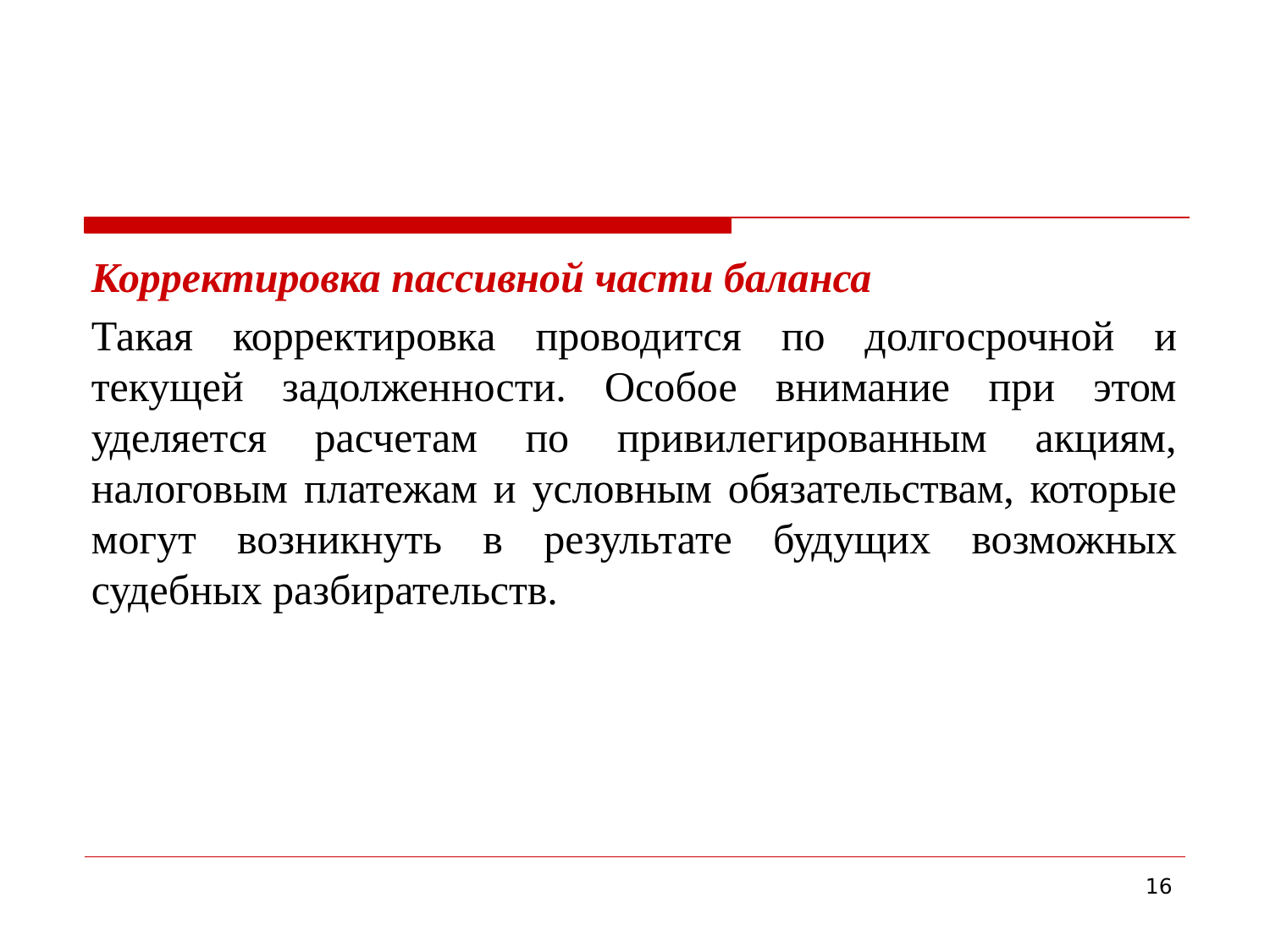

Корректировка пассивной части баланса
Такая корректировка проводится по долгосрочной и текущей задолженности. Особое внимание при этом уделяется расчетам по привилегированным акциям, налоговым платежам и условным обязательствам, которые могут возникнуть в результате будущих возможных судебных разбирательств.

16